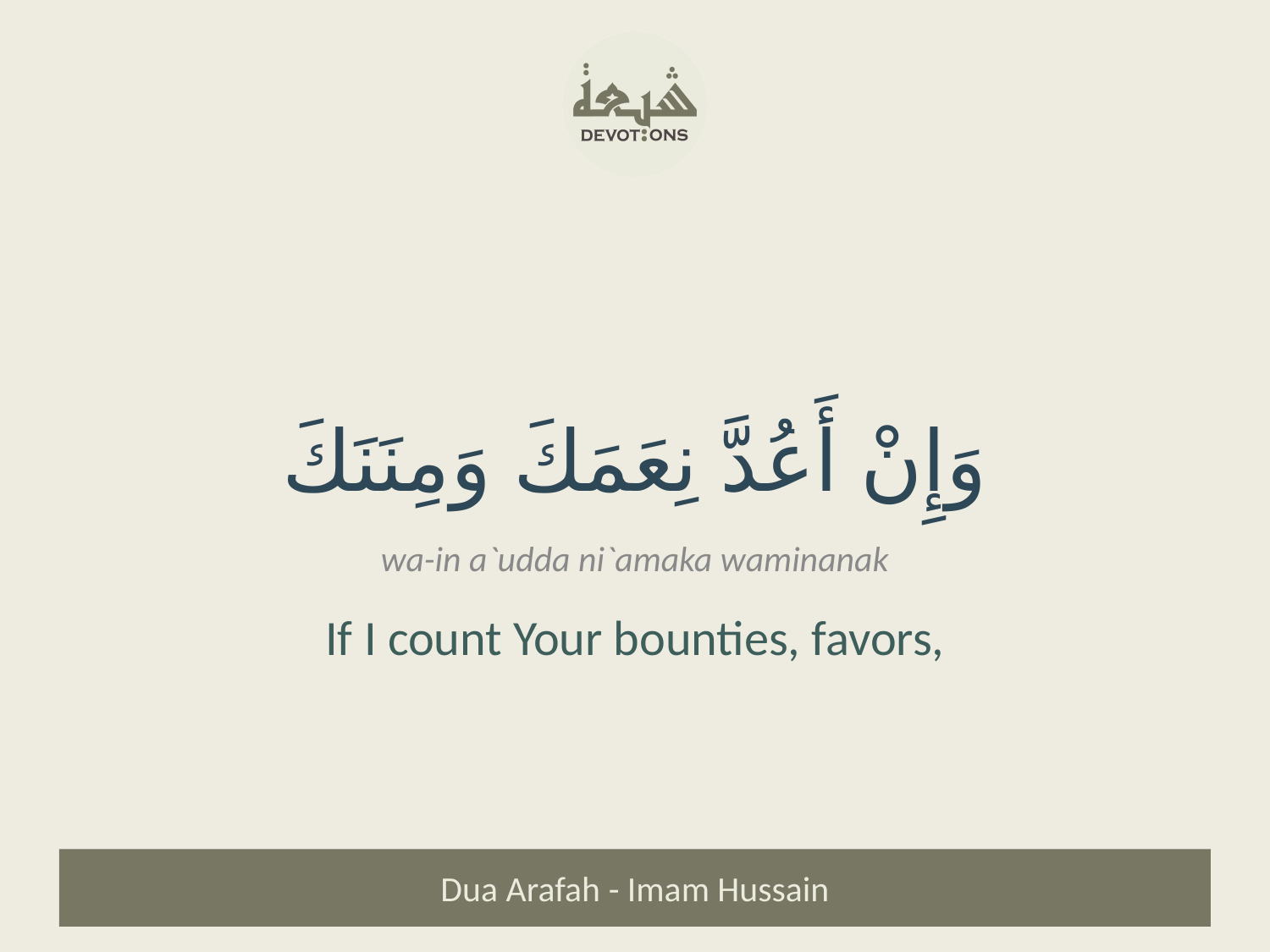

وَإِنْ أَعُدَّ نِعَمَكَ وَمِنَنَكَ
wa-in a`udda ni`amaka waminanak
If I count Your bounties, favors,
Dua Arafah - Imam Hussain